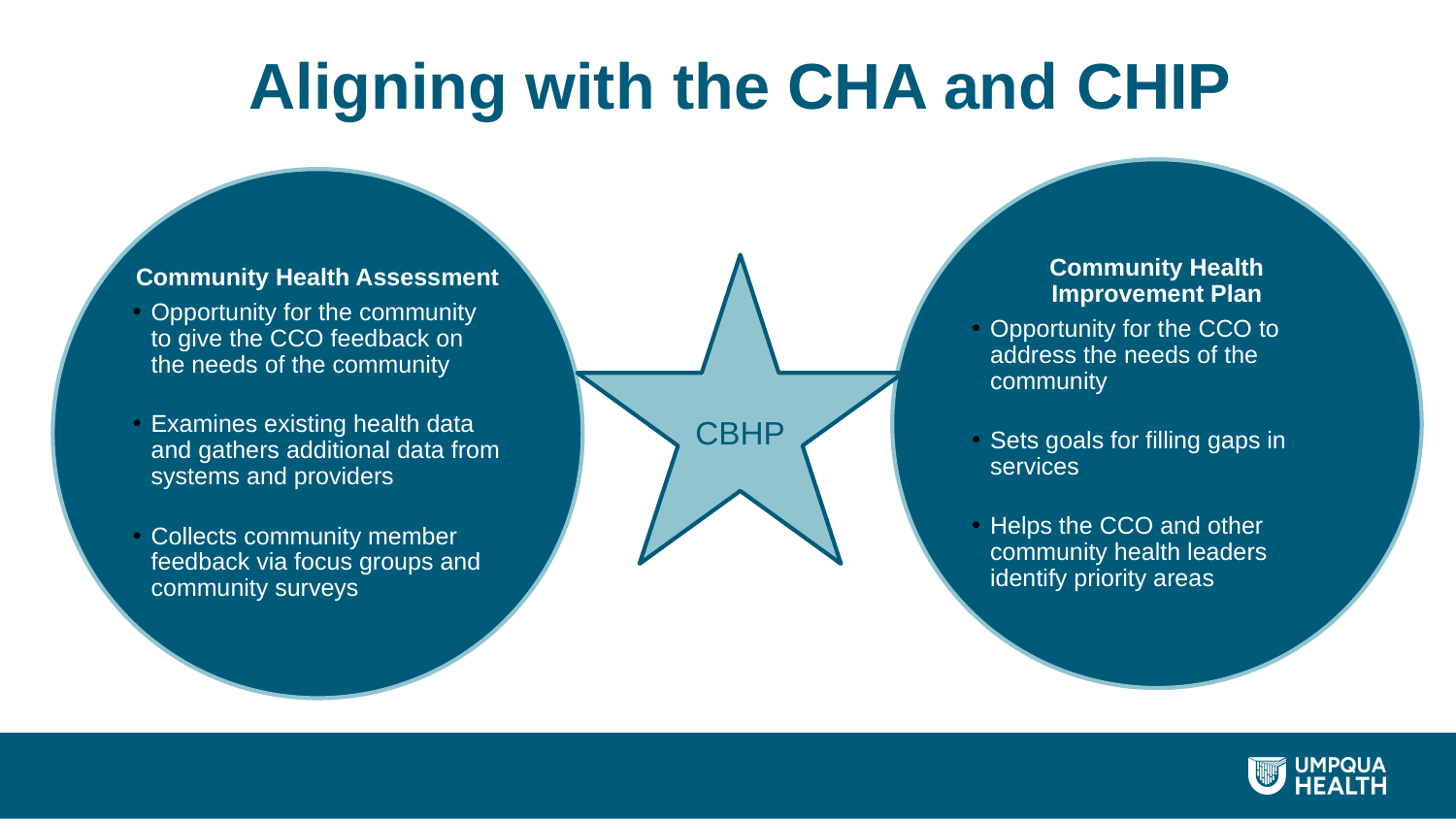

Aligning with the CHA and CHIP
Community Health Assessment
Opportunity for the community to give the CCO feedback on the needs of the community

Examines existing health data and gathers additional data from systems and providers

Collects community member feedback via focus groups and community surveys

Community Health Improvement Plan
Opportunity for the CCO to address the needs of the community

Sets goals for filling gaps in services

Helps the CCO and other community health leaders identify priority areas
CBHP